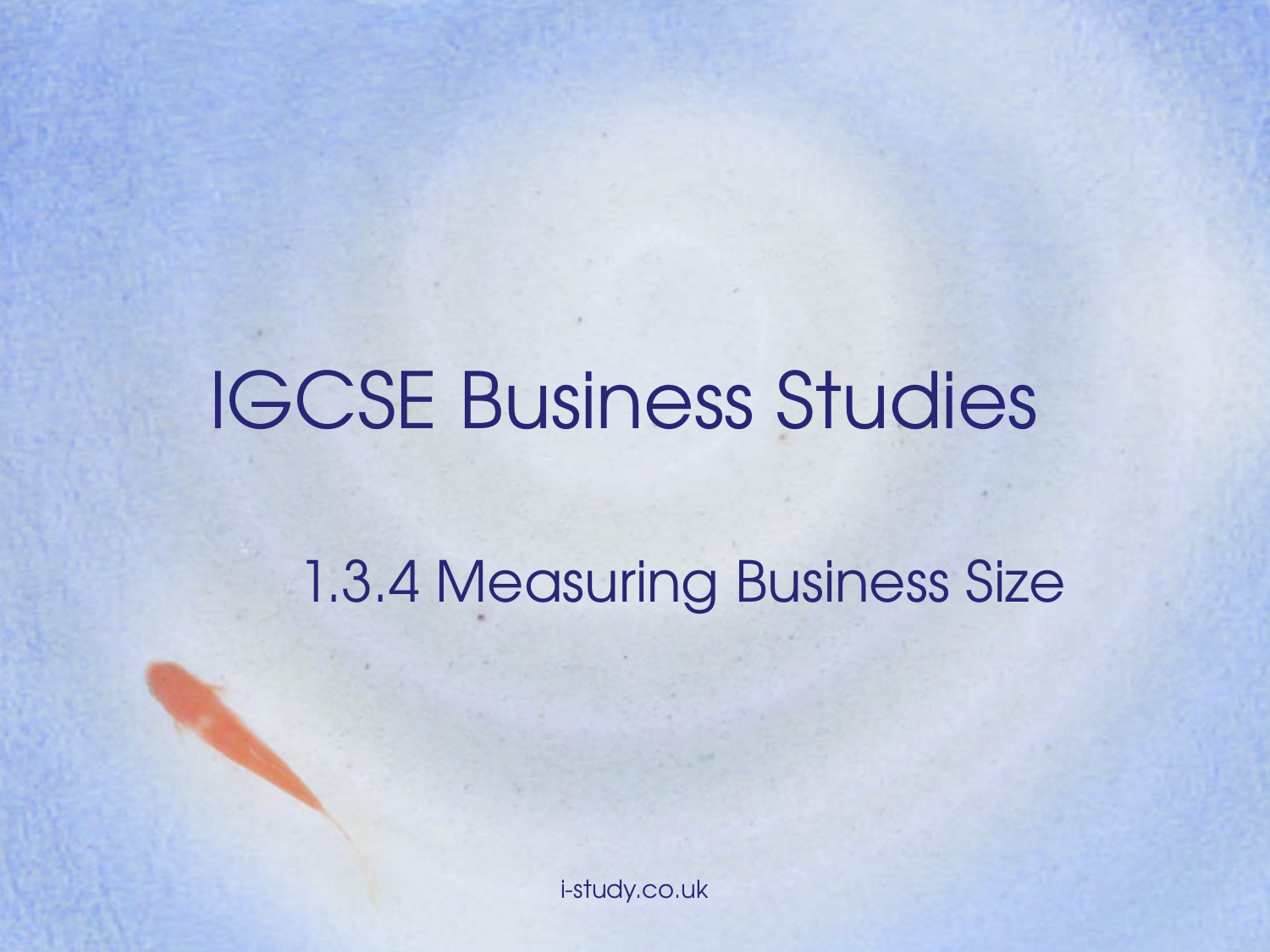

# IGCSE Business Studies
1.3.4 Measuring Business Size
i-study.co.uk